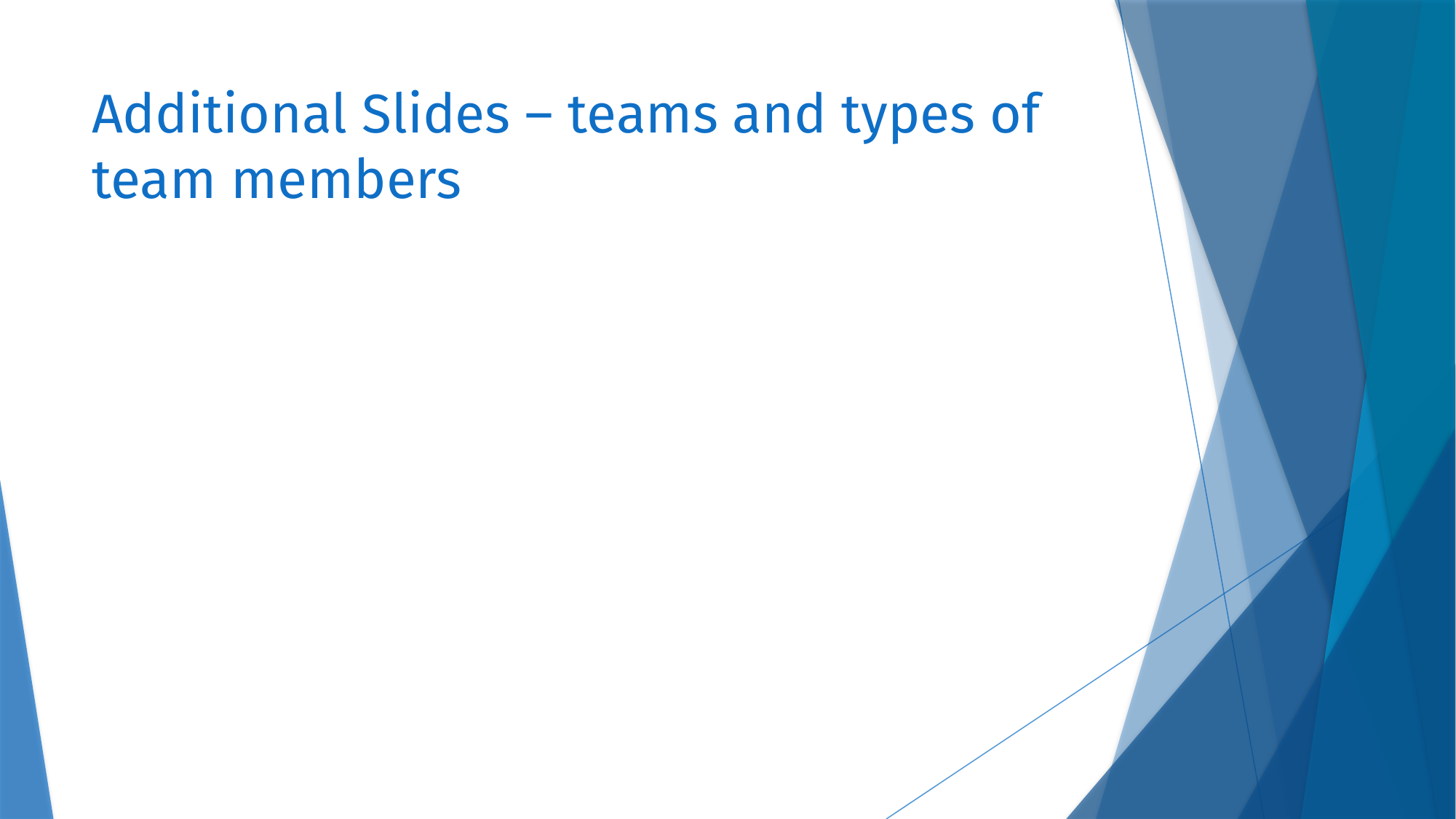

# Additional Slides – teams and types of team members